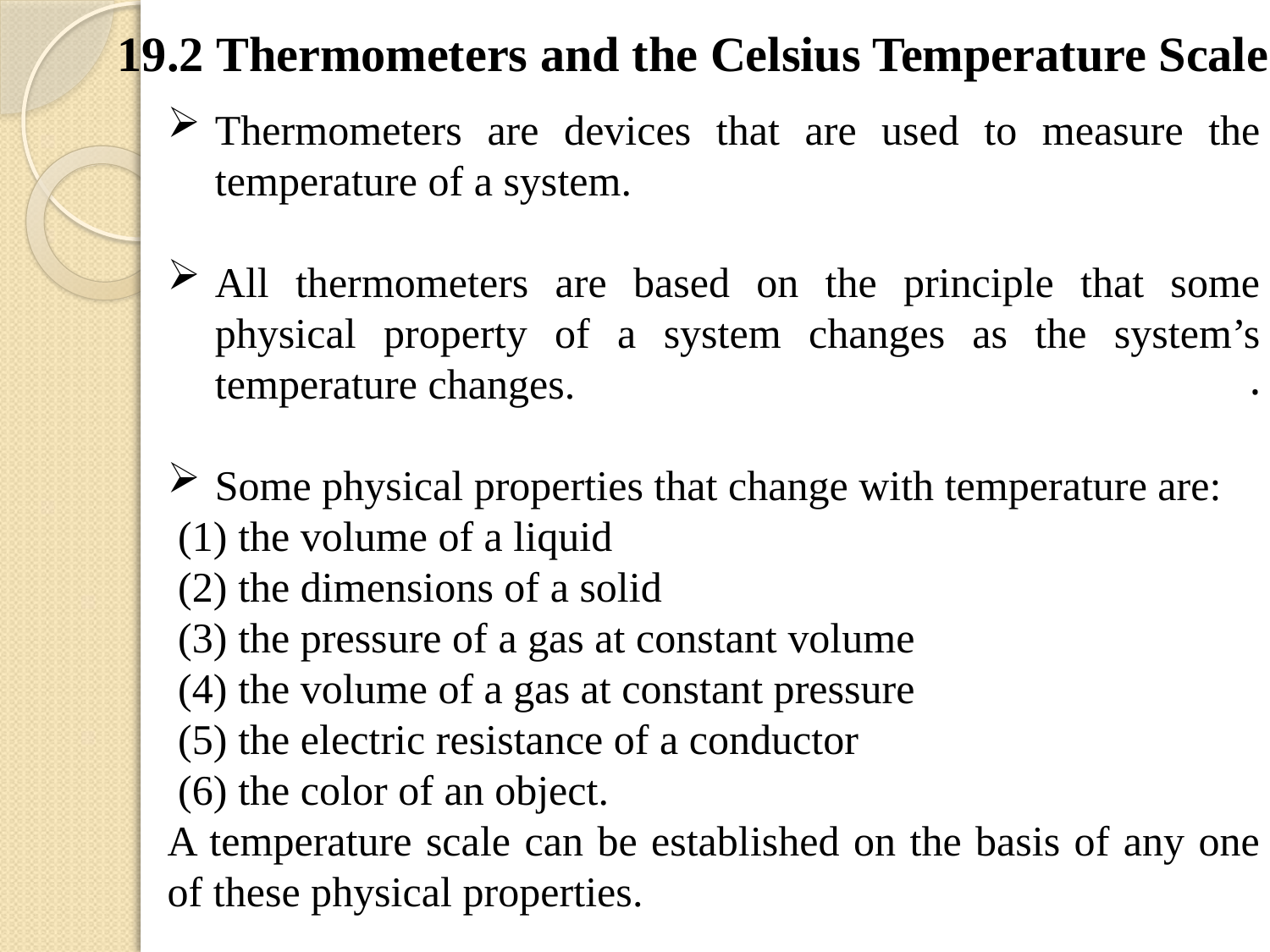

19.2 Thermometers and the Celsius Temperature Scale
Thermometers are devices that are used to measure the temperature of a system.

All thermometers are based on the principle that some physical property of a system changes as the system’s temperature changes.

Some physical properties that change with temperature are:
 (1) the volume of a liquid
 (2) the dimensions of a solid
 (3) the pressure of a gas at constant volume
 (4) the volume of a gas at constant pressure
 (5) the electric resistance of a conductor
 (6) the color of an object.
A temperature scale can be established on the basis of any one of these physical properties.

.